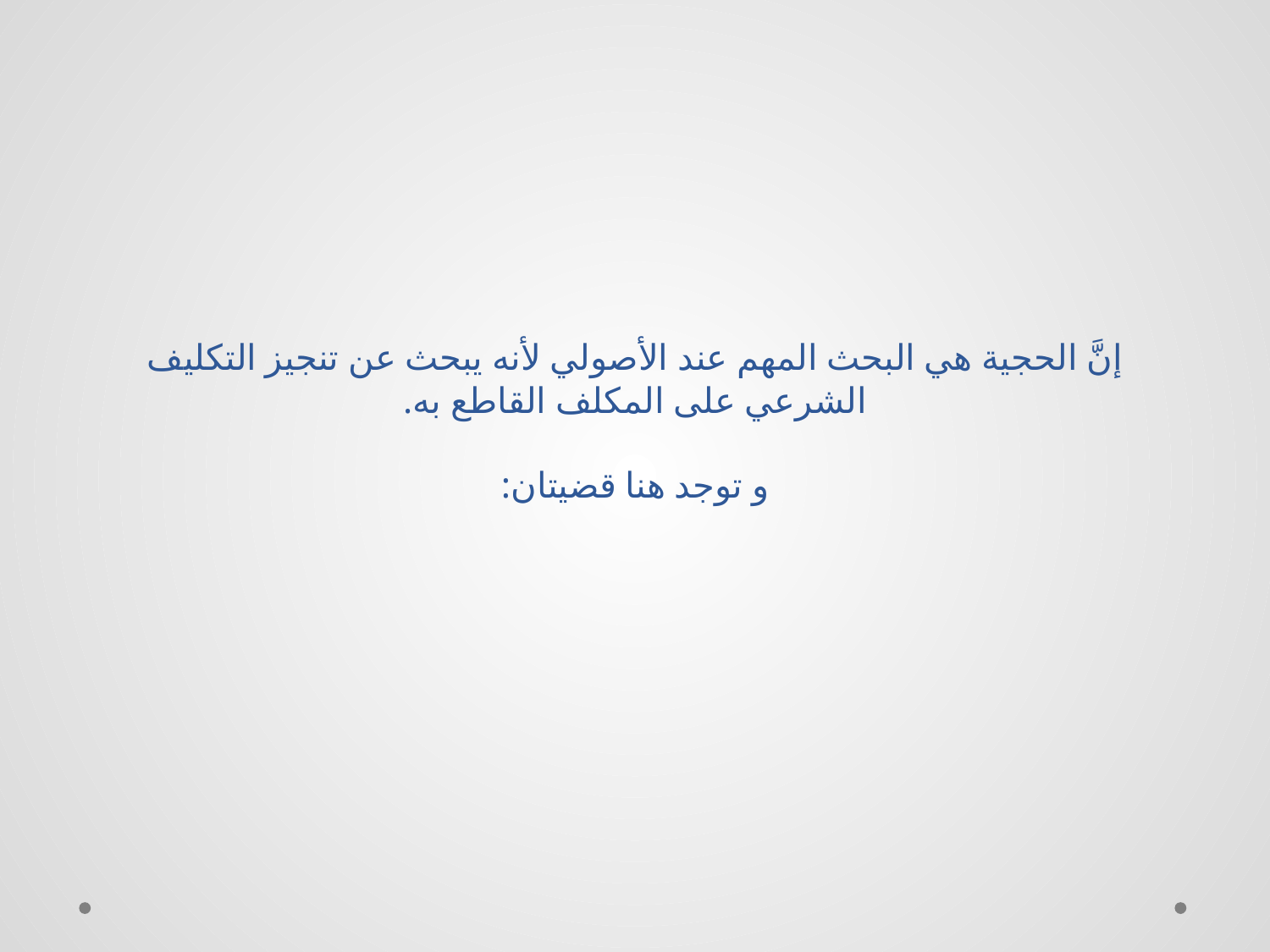

# إنَّ الحجية هي البحث المهم عند الأصولي لأنه يبحث عن تنجيز التكليف الشرعي على المكلف القاطع به. و توجد هنا قضيتان: